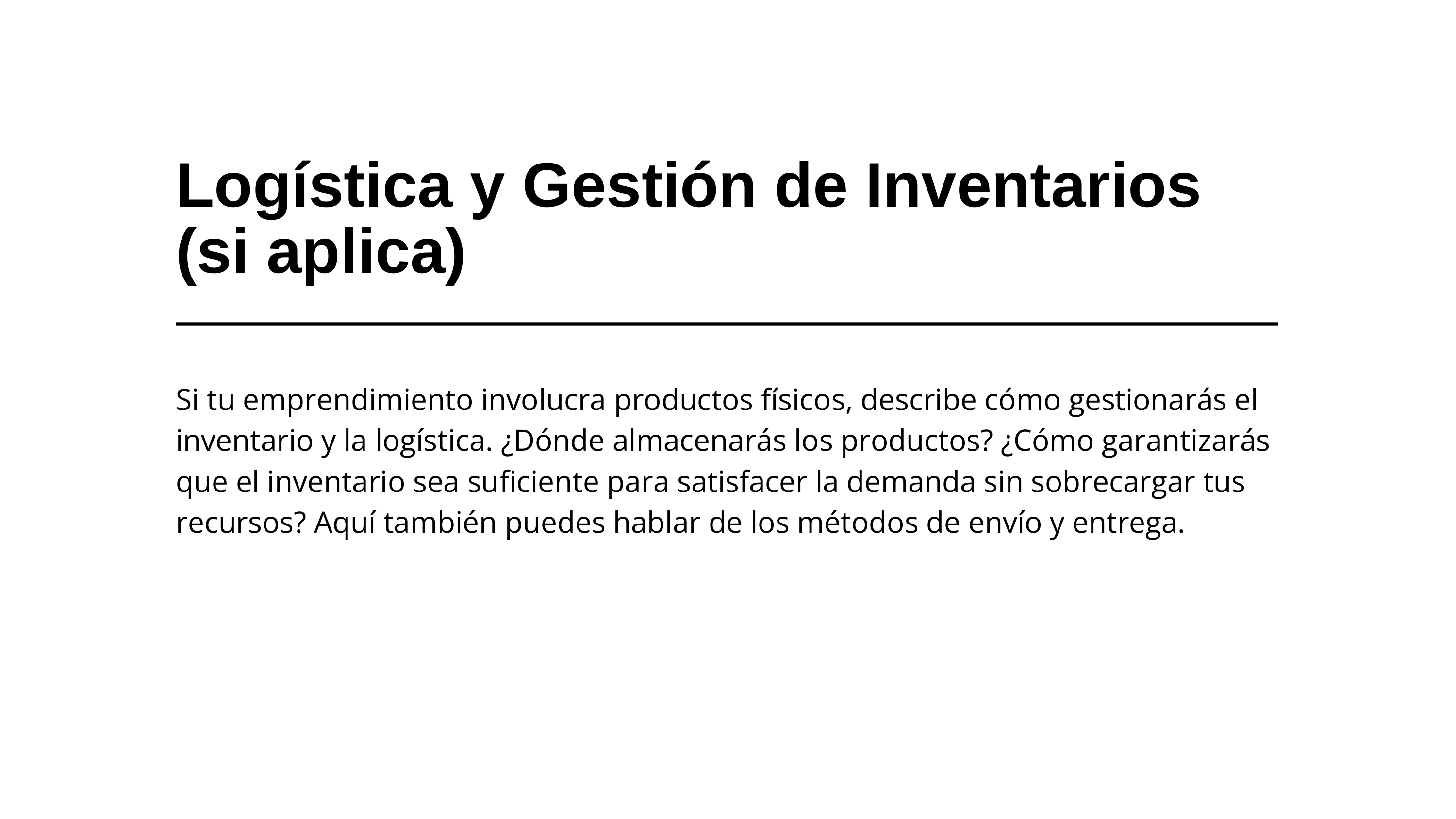

Logística y Gestión de Inventarios (si aplica)

Si tu emprendimiento involucra productos físicos, describe cómo gestionarás el inventario y la logística. ¿Dónde almacenarás los productos? ¿Cómo garantizarás que el inventario sea suficiente para satisfacer la demanda sin sobrecargar tus recursos? Aquí también puedes hablar de los métodos de envío y entrega.